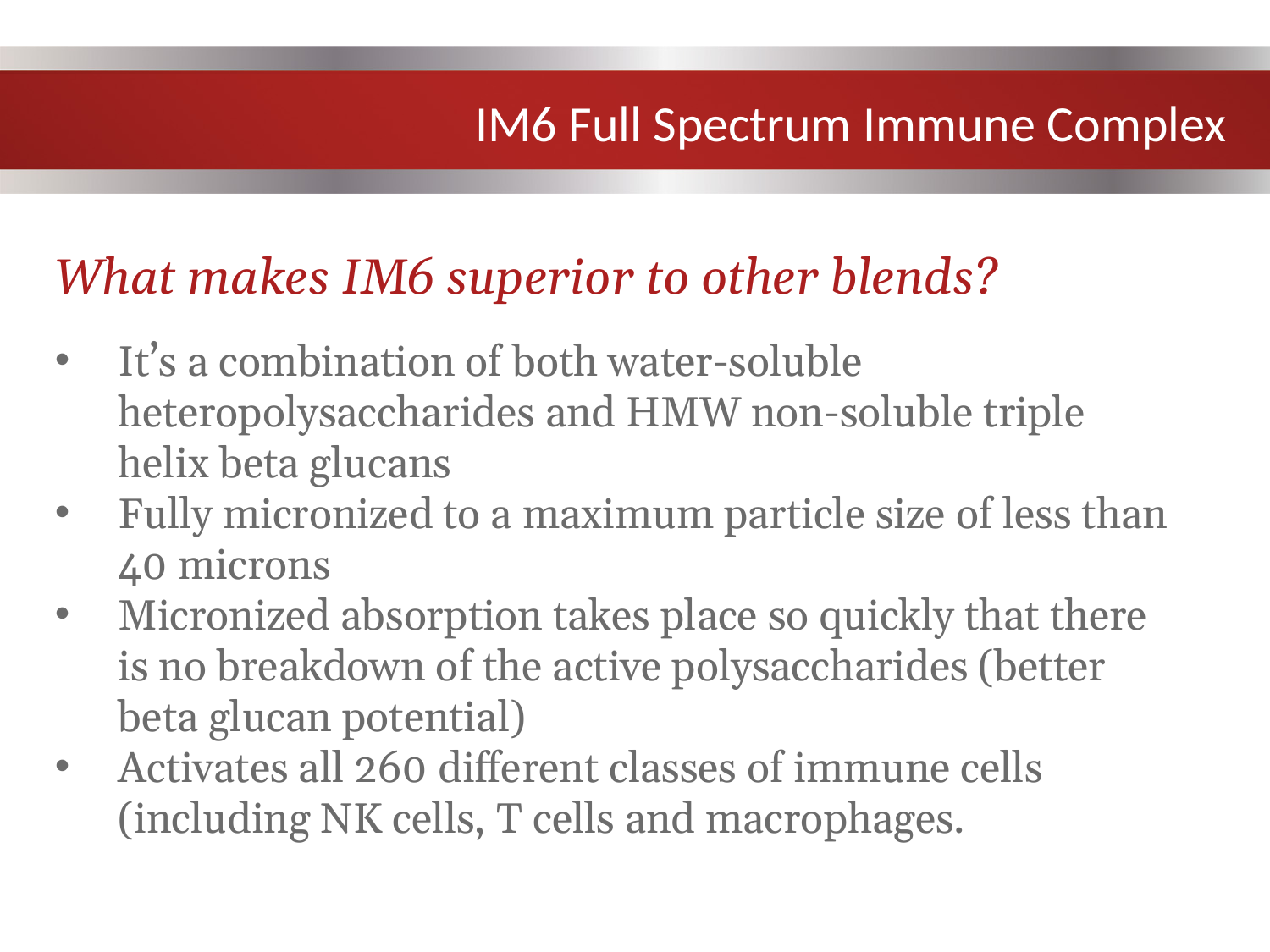

# IM6 Full Spectrum Immune Complex
What makes IM6 superior to other blends?
It’s a combination of both water-soluble heteropolysaccharides and HMW non-soluble triple helix beta glucans
Fully micronized to a maximum particle size of less than 40 microns
Micronized absorption takes place so quickly that there is no breakdown of the active polysaccharides (better beta glucan potential)
Activates all 260 different classes of immune cells (including NK cells, T cells and macrophages.